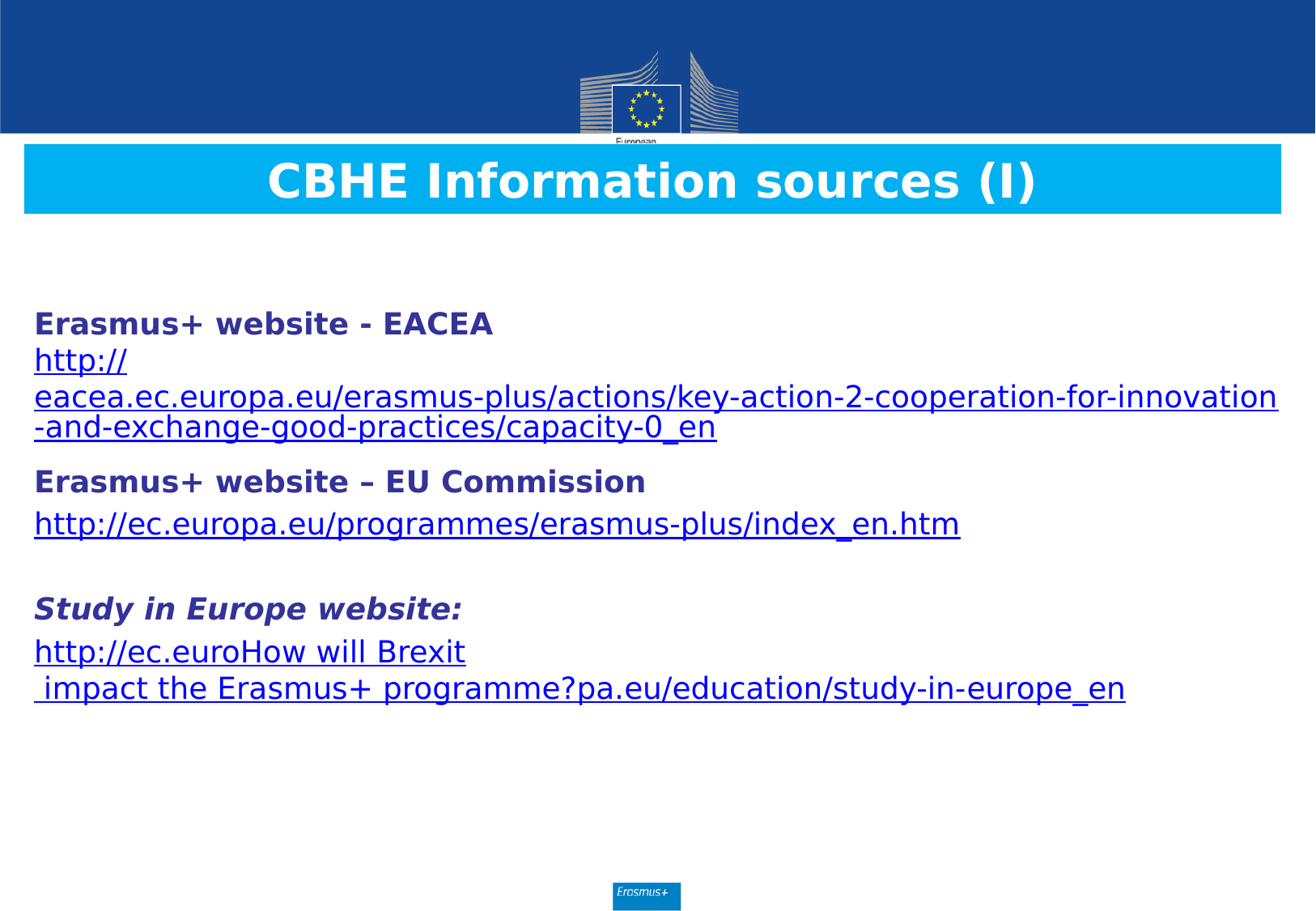

# CBHE Information sources (I)

Erasmus+ website - EACEA
http://eacea.ec.europa.eu/erasmus-plus/actions/key-action-2-cooperation-for-innovation-and-exchange-good-practices/capacity-0_en

Erasmus+ website – EU Commission
http://ec.europa.eu/programmes/erasmus-plus/index_en.htm

Study in Europe website:
http://ec.euroHow will Brexit impact the Erasmus+ programme?pa.eu/education/study-in-europe_en